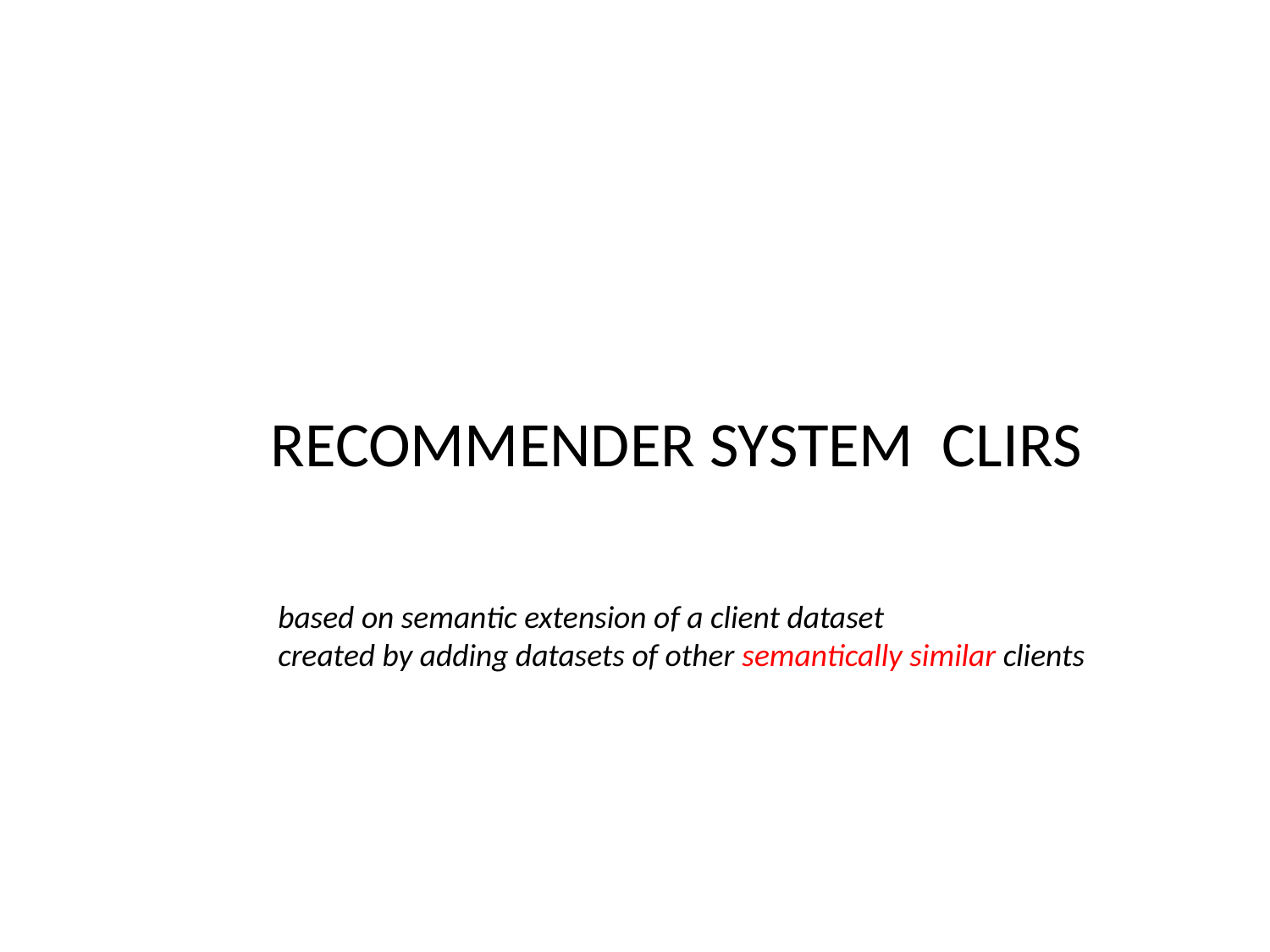

RECOMMENDER SYSTEM  CLIRS
based on semantic extension of a client dataset
created by adding datasets of other semantically similar clients